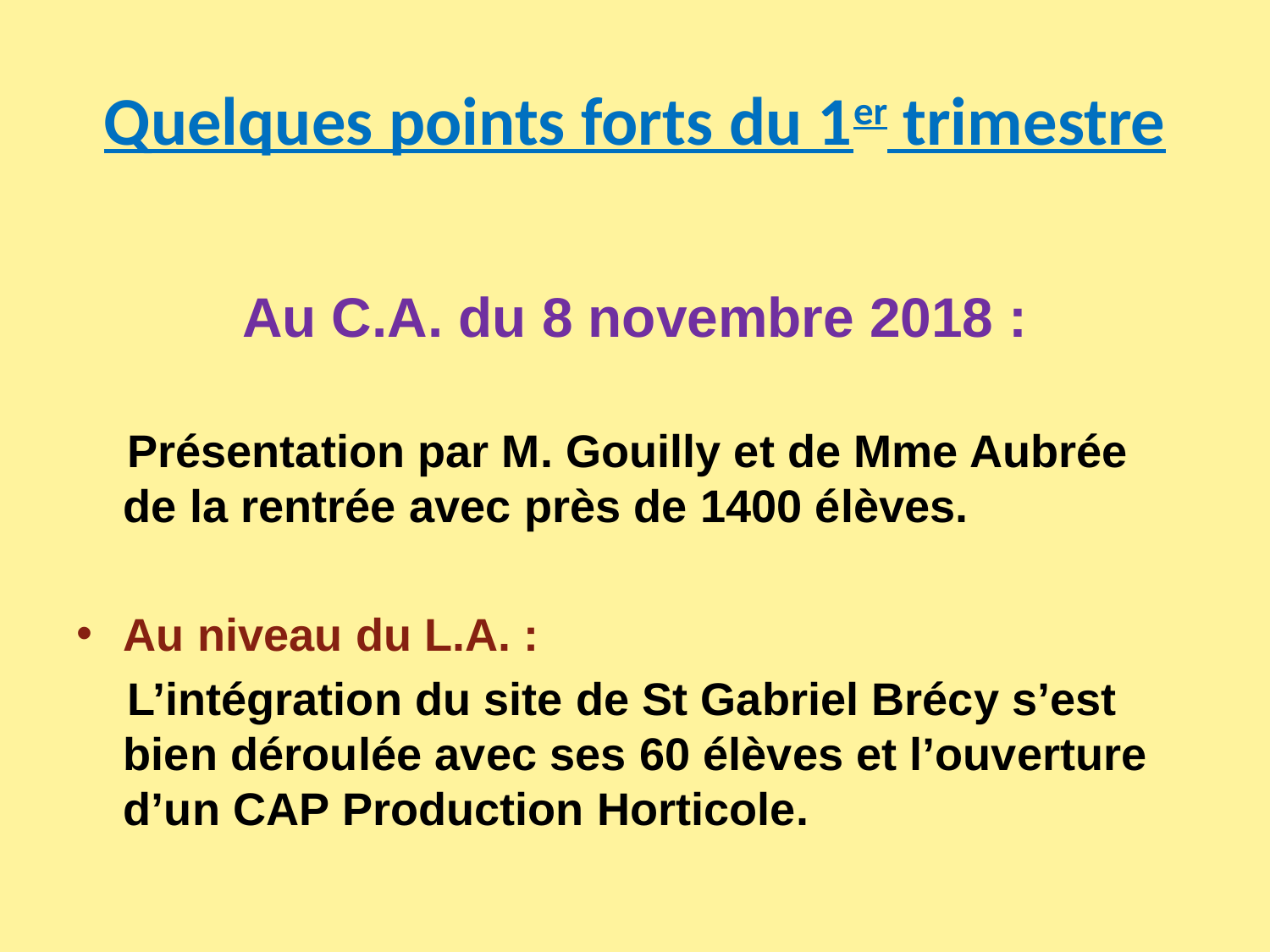

# Quelques points forts du 1er trimestre

Au C.A. du 8 novembre 2018 :

    Présentation par M. Gouilly et de Mme Aubrée de la rentrée avec près de 1400 élèves.

Au niveau du L.A. :
    L’intégration du site de St Gabriel Brécy s’est bien déroulée avec ses 60 élèves et l’ouverture d’un CAP Production Horticole.